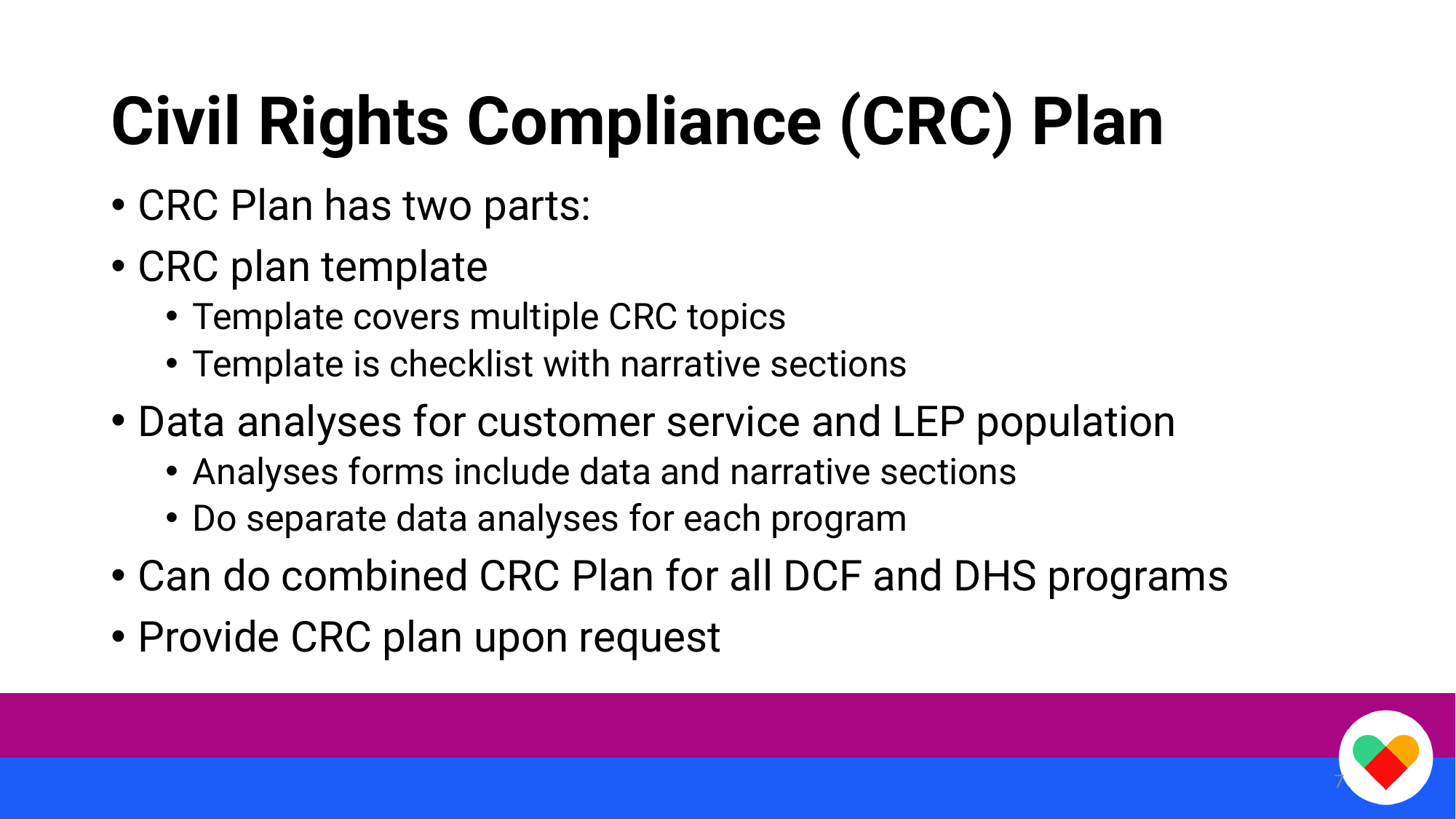

# Civil Rights Compliance (CRC) Plan
CRC Plan has two parts:
CRC plan template
Template covers multiple CRC topics
Template is checklist with narrative sections
Data analyses for customer service and LEP population
Analyses forms include data and narrative sections
Do separate data analyses for each program
Can do combined CRC Plan for all DCF and DHS programs
Provide CRC plan upon request

7